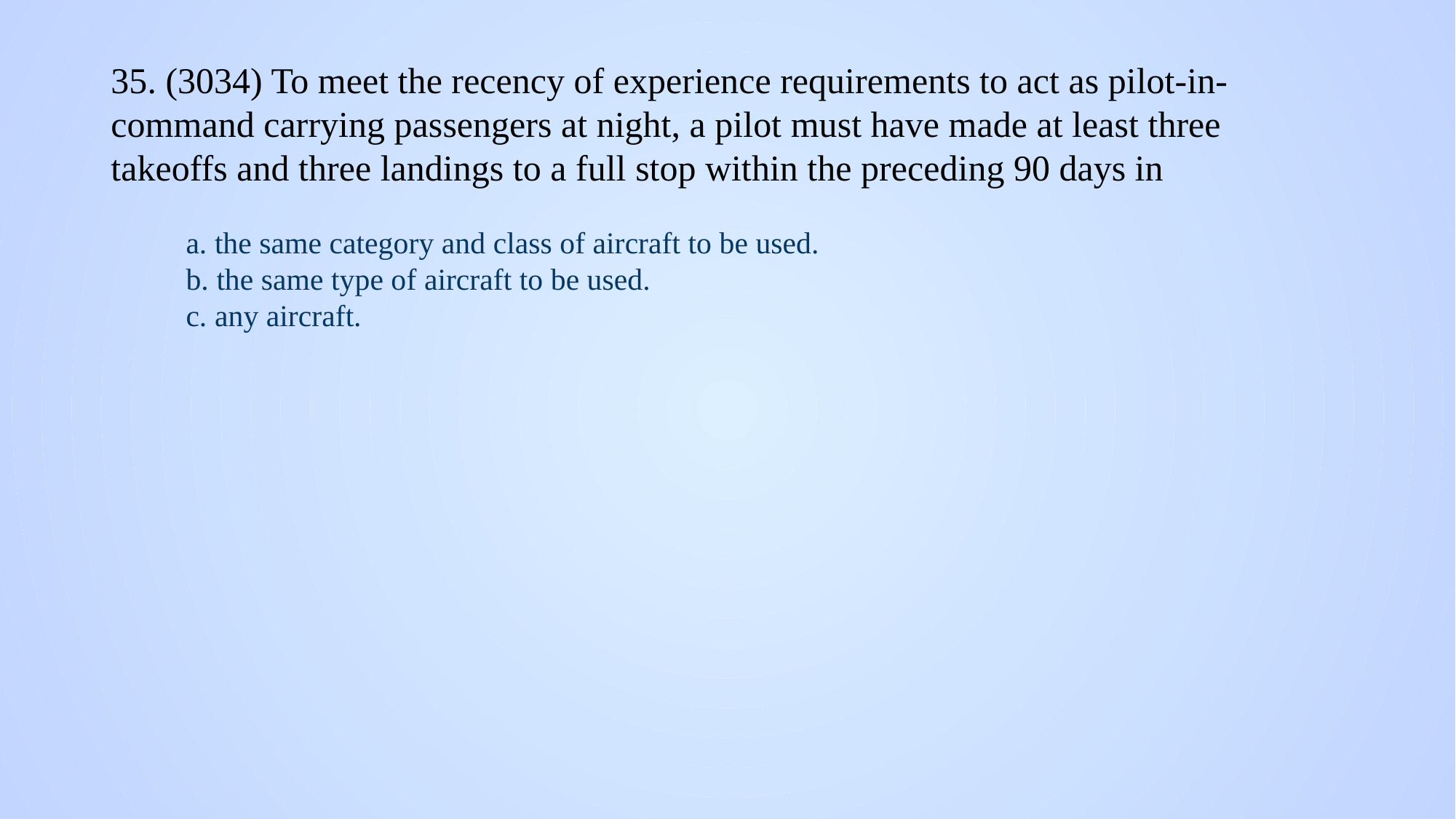

# 35. (3034) To meet the recency of experience requirements to act as pilot-in-command carrying passengers at night, a pilot must have made at least three takeoffs and three landings to a full stop within the preceding 90 days in
a. the same category and class of aircraft to be used.
b. the same type of aircraft to be used.
c. any aircraft.